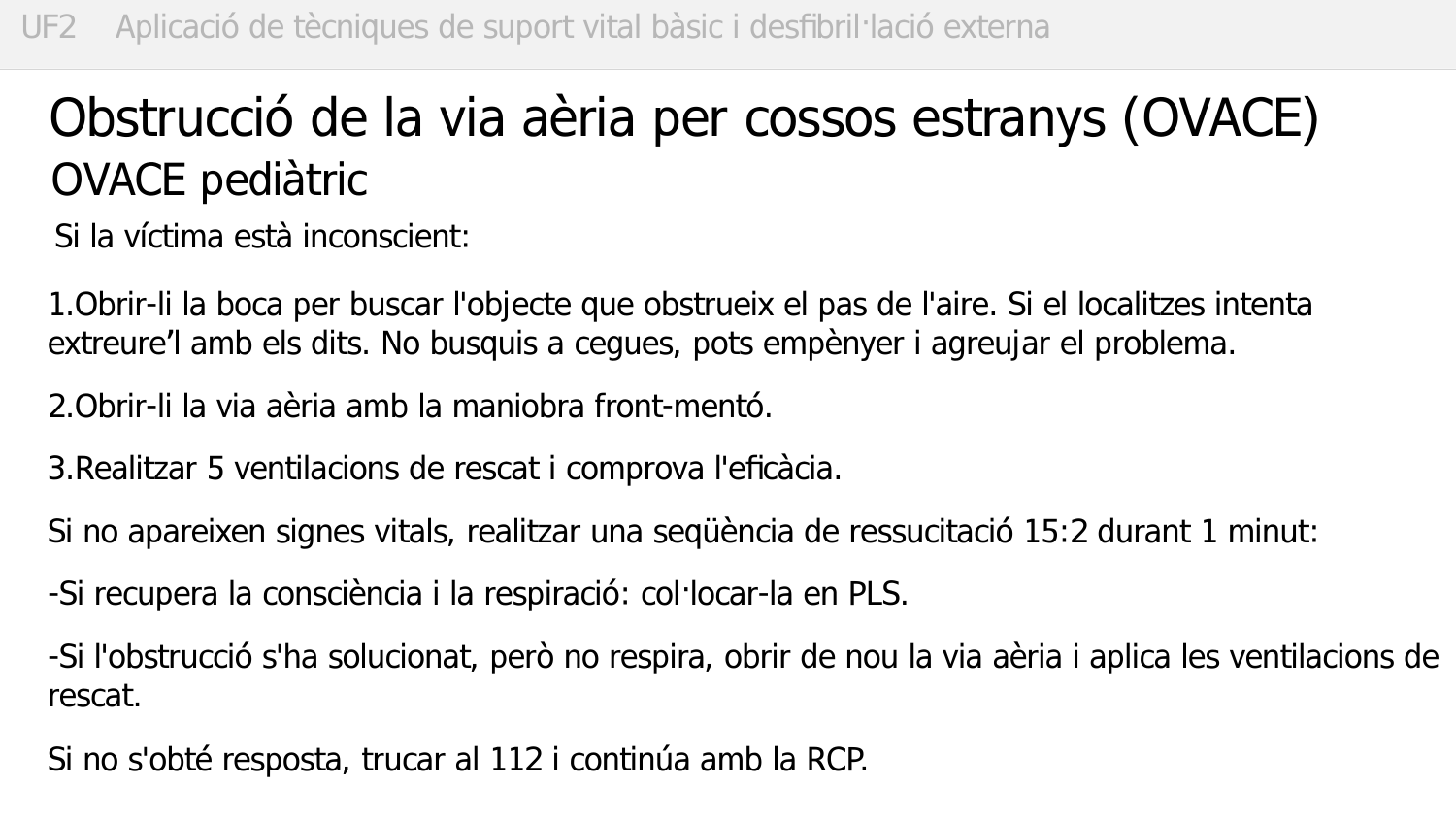

UF2    Aplicació de tècniques de suport vital bàsic i desfibril·lació externa
Obstrucció de la via aèria per cossos estranys (OVACE)
OVACE pediàtric
Si la víctima està inconscient:
1.Obrir-li la boca per buscar l'objecte que obstrueix el pas de l'aire. Si el localitzes intenta extreure’l amb els dits. No busquis a cegues, pots empènyer i agreujar el problema.
2.Obrir-li la via aèria amb la maniobra front-mentó.
3.Realitzar 5 ventilacions de rescat i comprova l'eficàcia.
Si no apareixen signes vitals, realitzar una seqüència de ressucitació 15:2 durant 1 minut:
-Si recupera la consciència i la respiració: col·locar-la en PLS.
-Si l'obstrucció s'ha solucionat, però no respira, obrir de nou la via aèria i aplica les ventilacions de rescat.
Si no s'obté resposta, trucar al 112 i continúa amb la RCP.